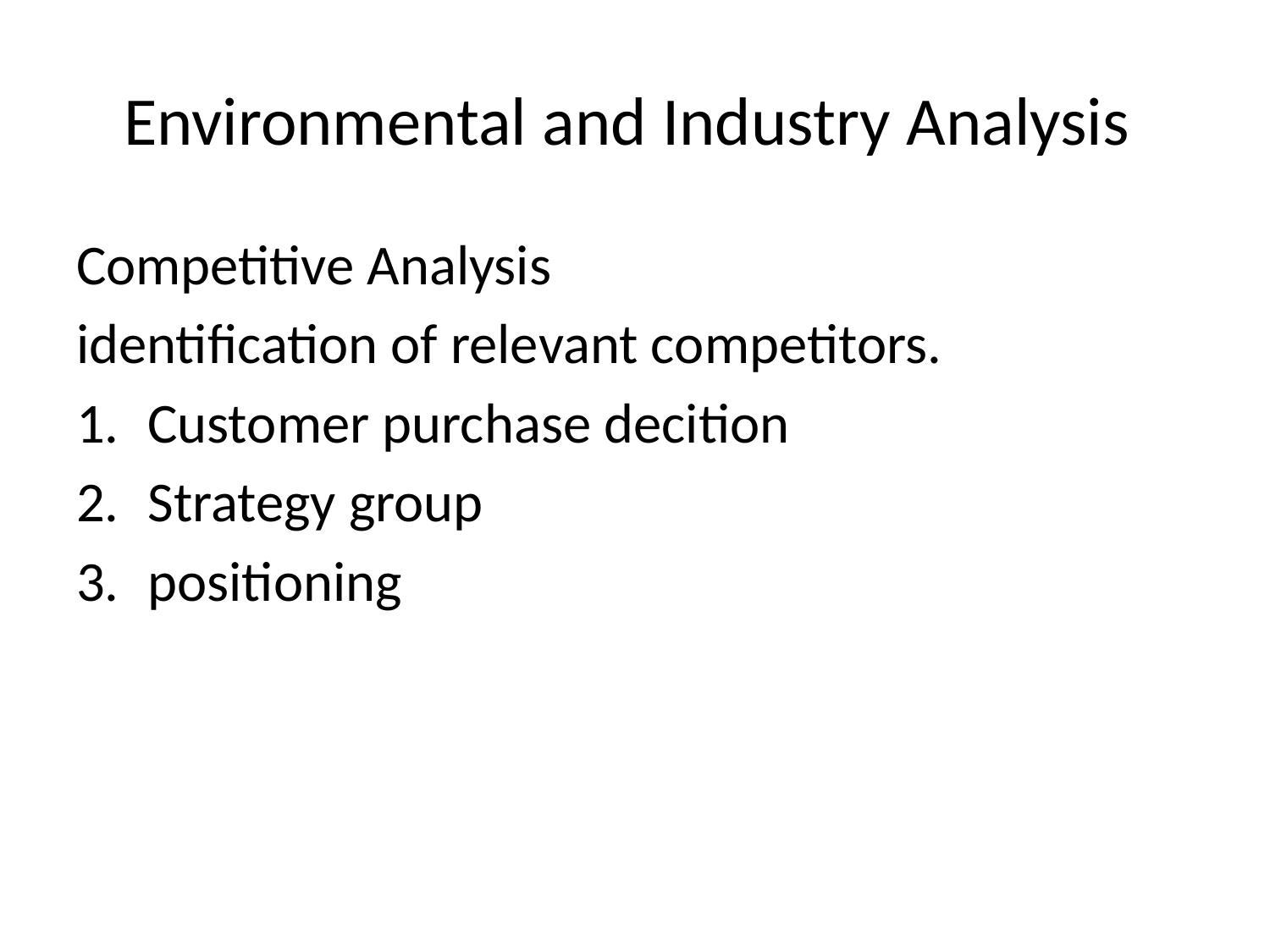

# Environmental and Industry Analysis
Competitive Analysis
identification of relevant competitors.
Customer purchase decition
Strategy group
positioning